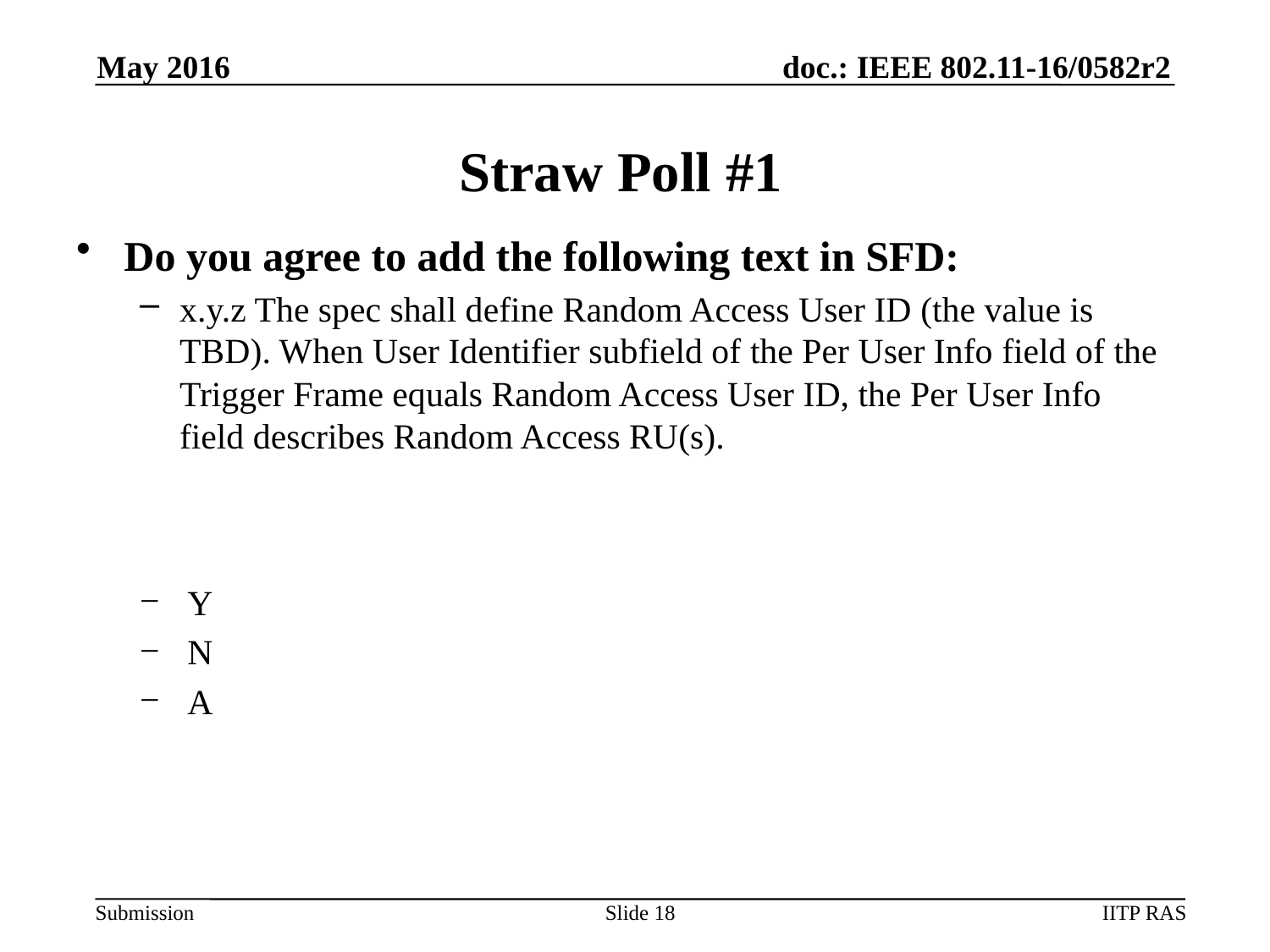

May 2016
# Straw Poll #1
Do you agree to add the following text in SFD:
x.y.z The spec shall define Random Access User ID (the value is TBD). When User Identifier subfield of the Per User Info field of the Trigger Frame equals Random Access User ID, the Per User Info field describes Random Access RU(s).

Y
N
A
Slide 18
IITP RAS